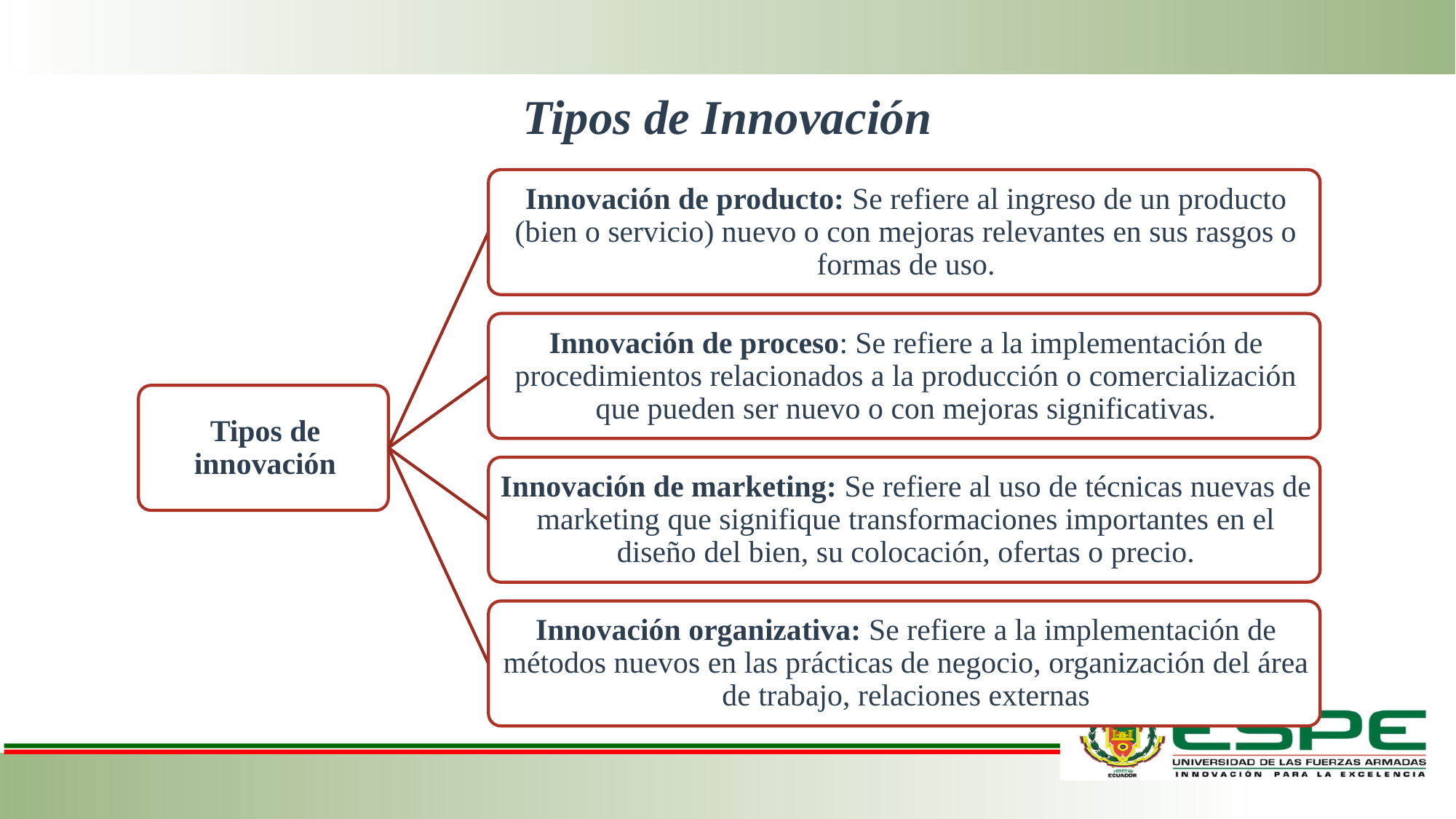

# Tipos de Innovación
Tipos de innovación

Innovación de producto: Se refiere al ingreso de un producto (bien o servicio) nuevo o con mejoras relevantes en sus rasgos o formas de uso.

Innovación de proceso: Se refiere a la implementación de procedimientos relacionados a la producción o comercialización que pueden ser nuevo o con mejoras significativas.

Innovación de marketing: Se refiere al uso de técnicas nuevas de marketing que signifique transformaciones importantes en el diseño del bien, su colocación, ofertas o precio.

Innovación organizativa: Se refiere a la implementación de métodos nuevos en las prácticas de negocio, organización del área de trabajo, relaciones externas